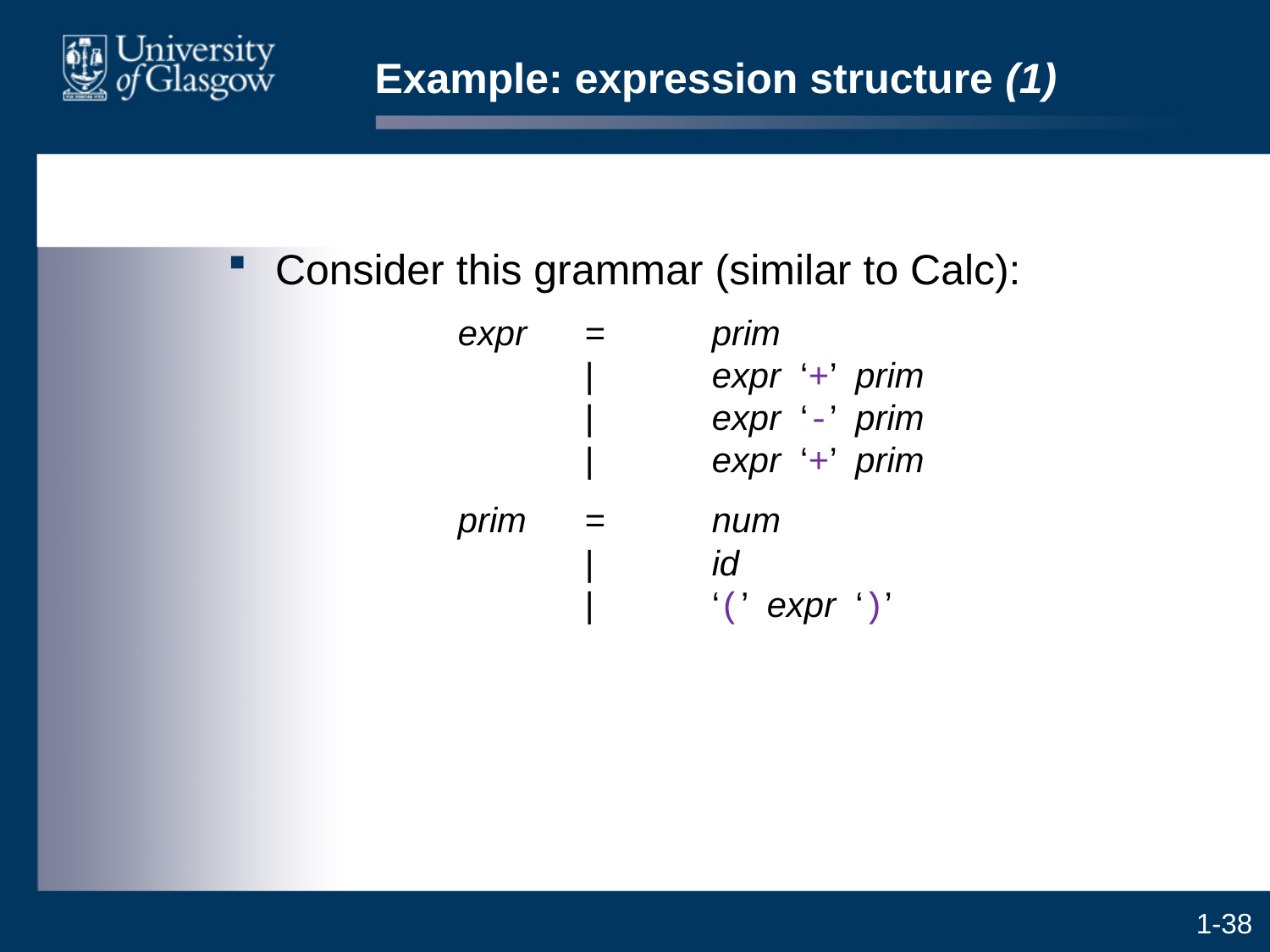

# Example: expression structure (1)
Consider this grammar (similar to Calc):
		expr	=	prim
		|	expr  ‘+’  prim
		|	expr  ‘-’  prim
		|	expr  ‘+’  prim
		prim	=	num
		|	id
		|	‘(’  expr  ‘)’